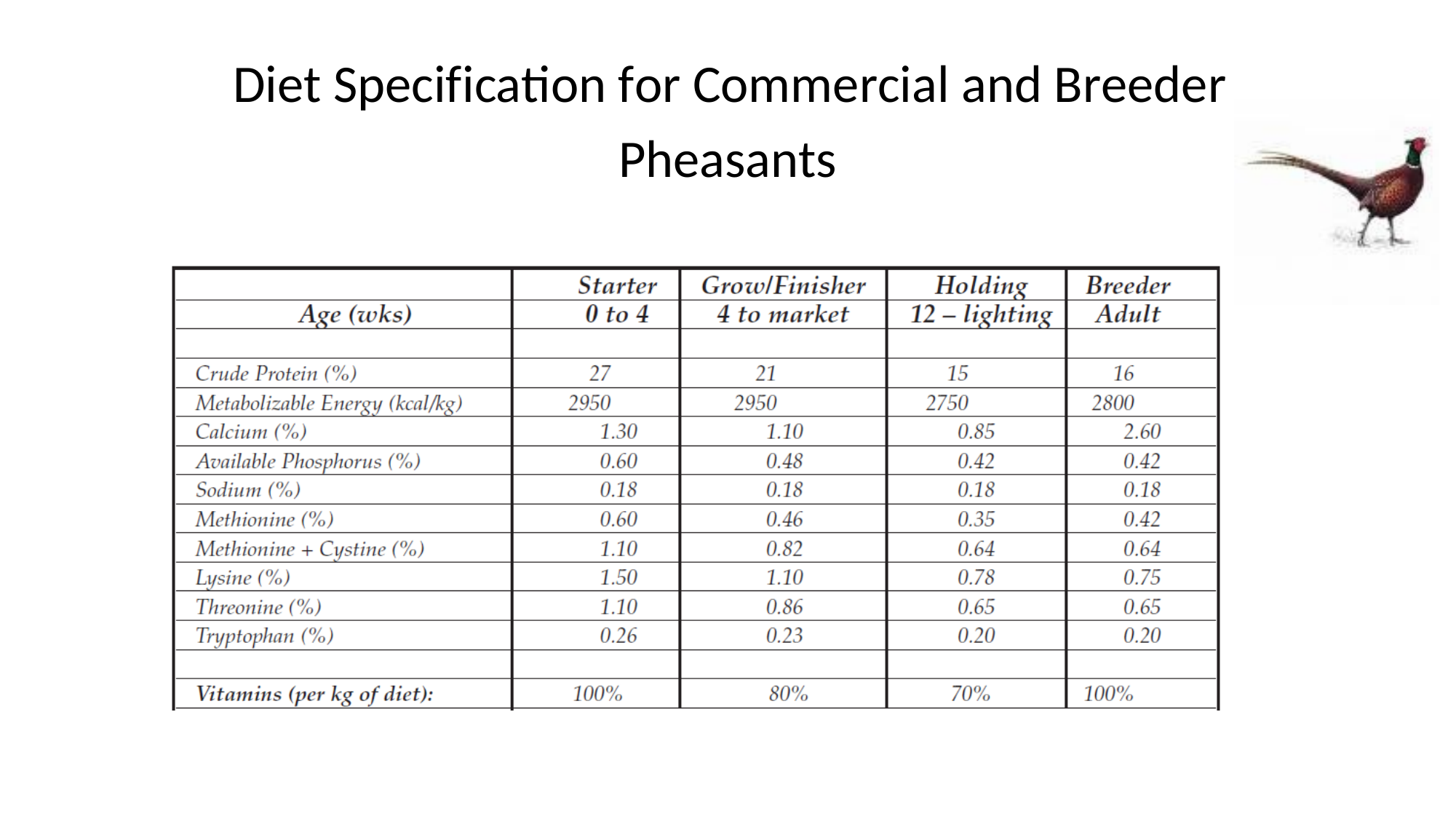

Diet Specification for Commercial and Breeder
Pheasants